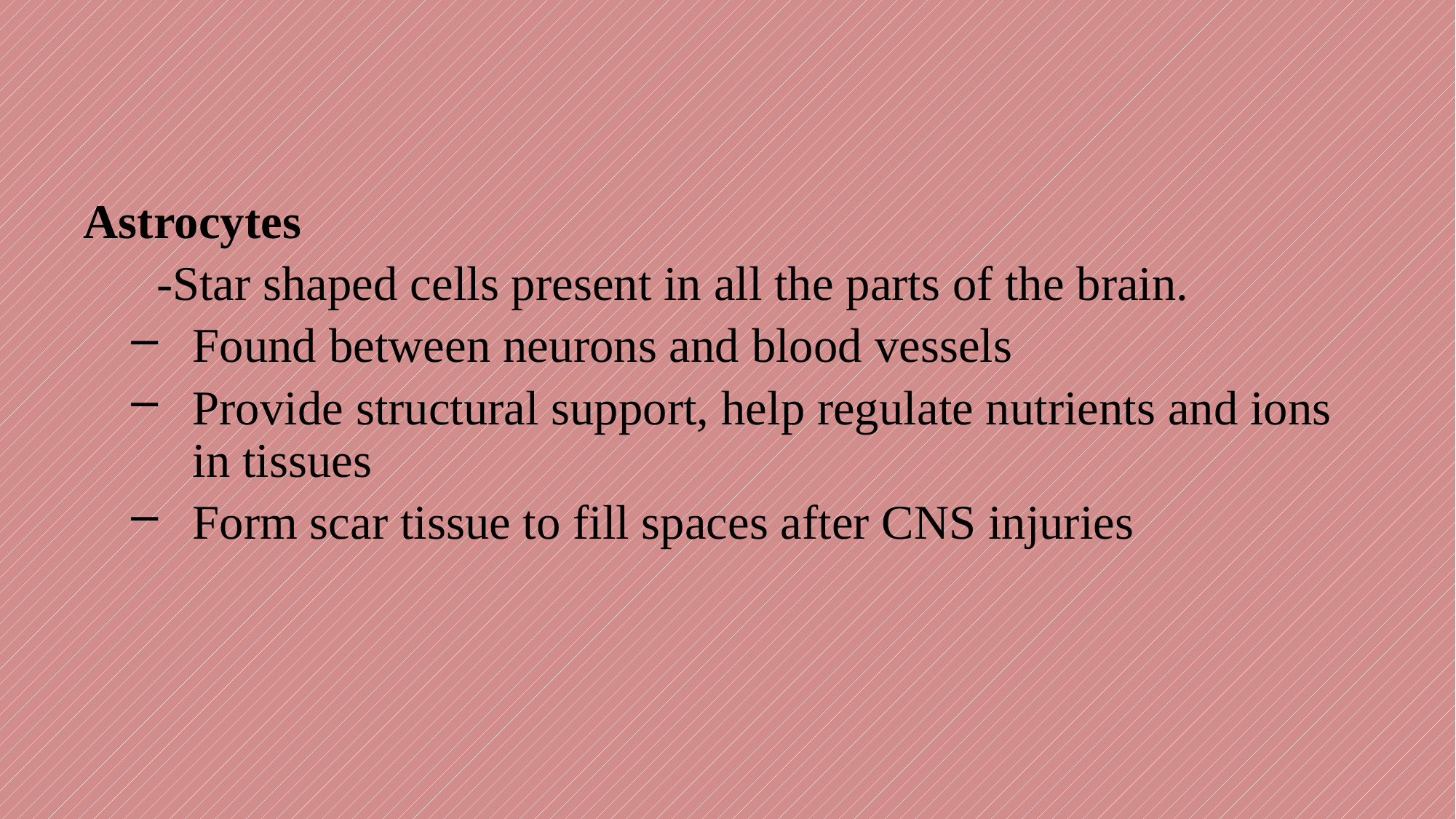

#
Astrocytes
      -Star shaped cells present in all the parts of the brain.
Found between neurons and blood vessels
Provide structural support, help regulate nutrients and ions in tissues
Form scar tissue to fill spaces after CNS injuries